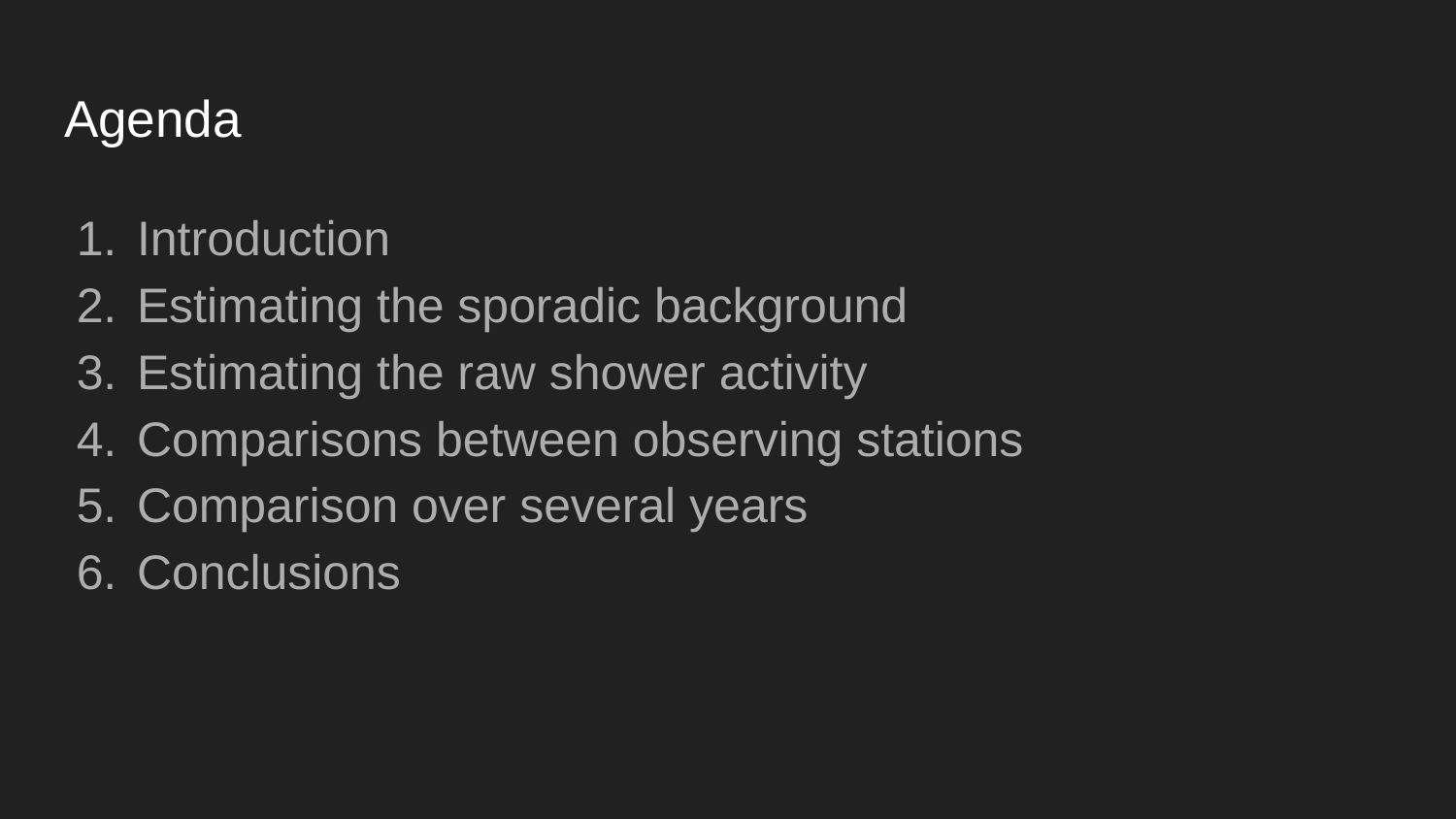

# Agenda
Introduction
Estimating the sporadic background
Estimating the raw shower activity
Comparisons between observing stations
Comparison over several years
Conclusions